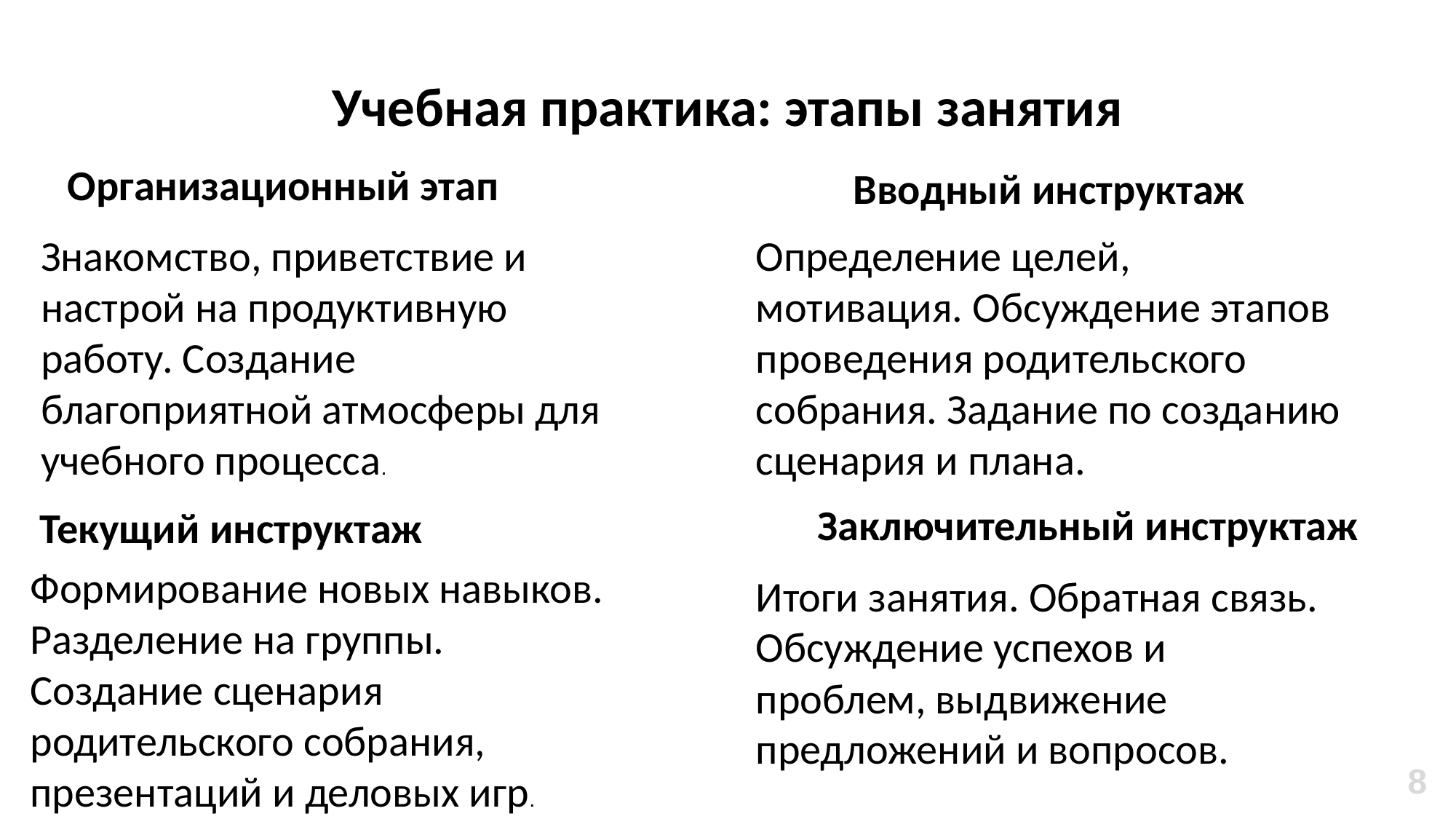

Учебная практика: этапы занятия
Организационный этап
Вводный инструктаж
Знакомство, приветствие и настрой на продуктивную работу. Создание благоприятной атмосферы для учебного процесса.
Определение целей, мотивация. Обсуждение этапов проведения родительского собрания. Задание по созданию сценария и плана.
Заключительный инструктаж
Текущий инструктаж
Формирование новых навыков. Разделение на группы. Создание сценария родительского собрания, презентаций и деловых игр.
Итоги занятия. Обратная связь. Обсуждение успехов и проблем, выдвижение предложений и вопросов.
8